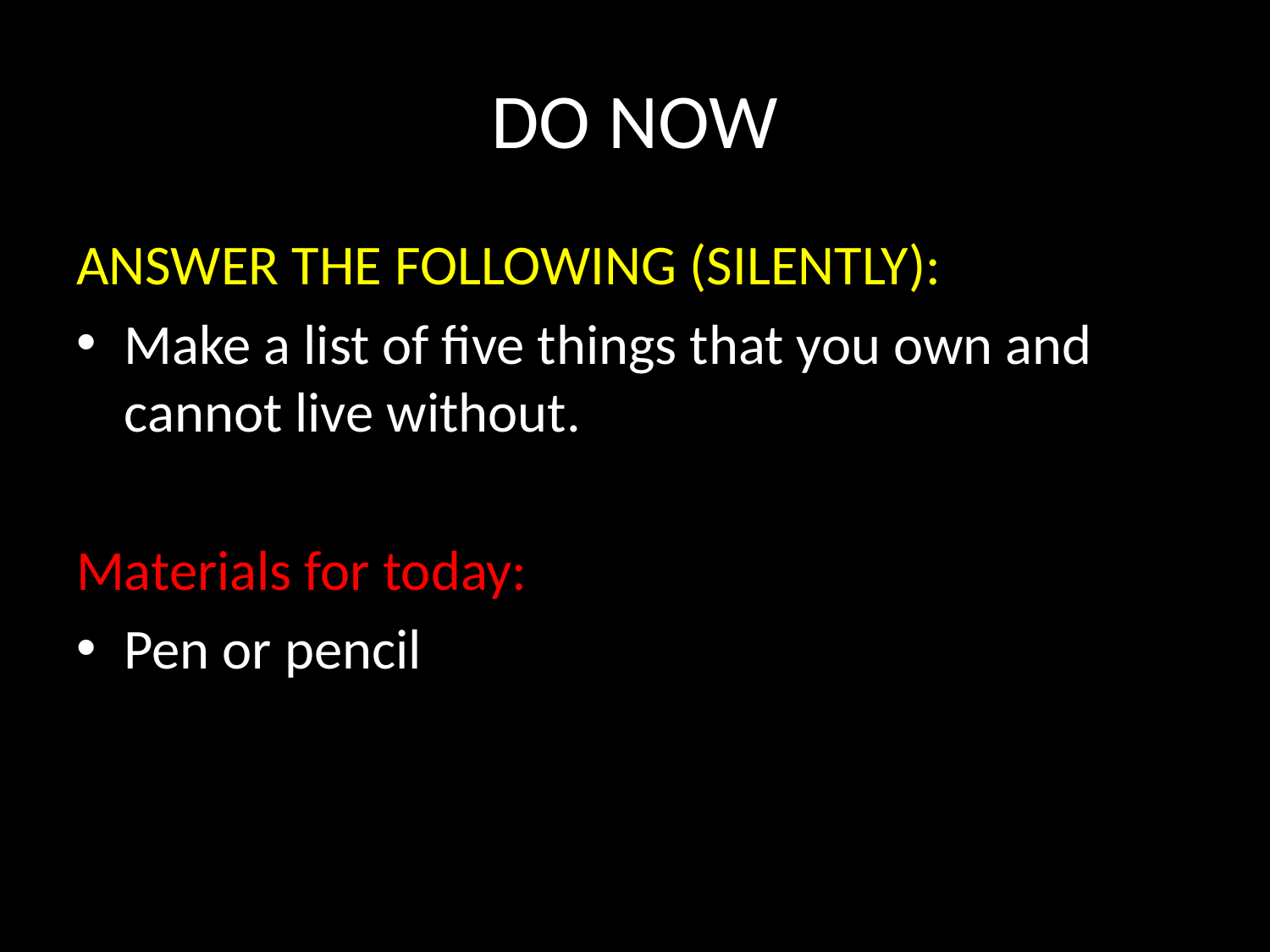

# DO NOW
ANSWER THE FOLLOWING (SILENTLY):
Make a list of five things that you own and cannot live without.

Materials for today:
Pen or pencil